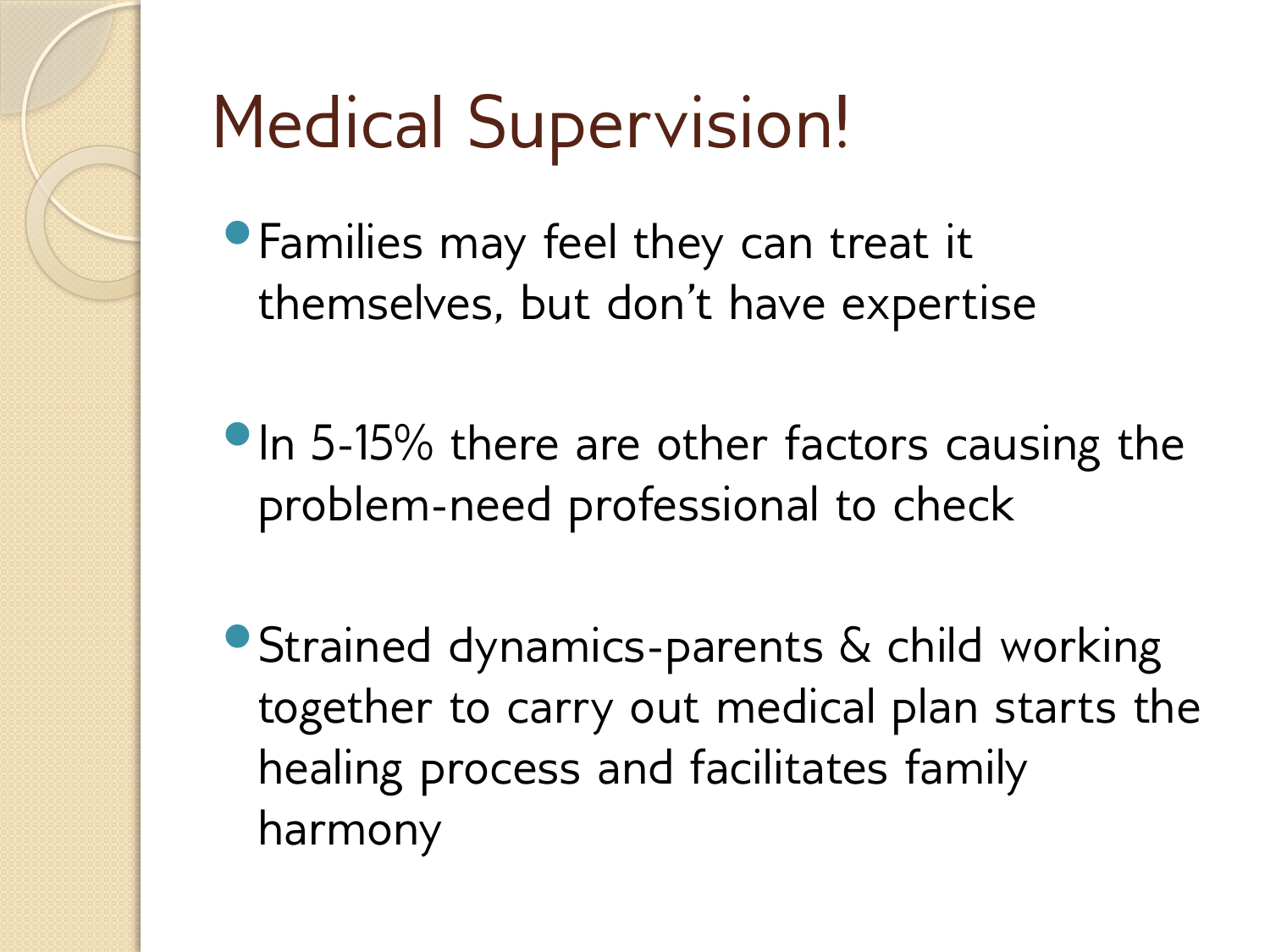

# Medical Supervision!
Families may feel they can treat it themselves, but don’t have expertise

In 5-15% there are other factors causing the problem-need professional to check

Strained dynamics-parents & child working together to carry out medical plan starts the healing process and facilitates family harmony